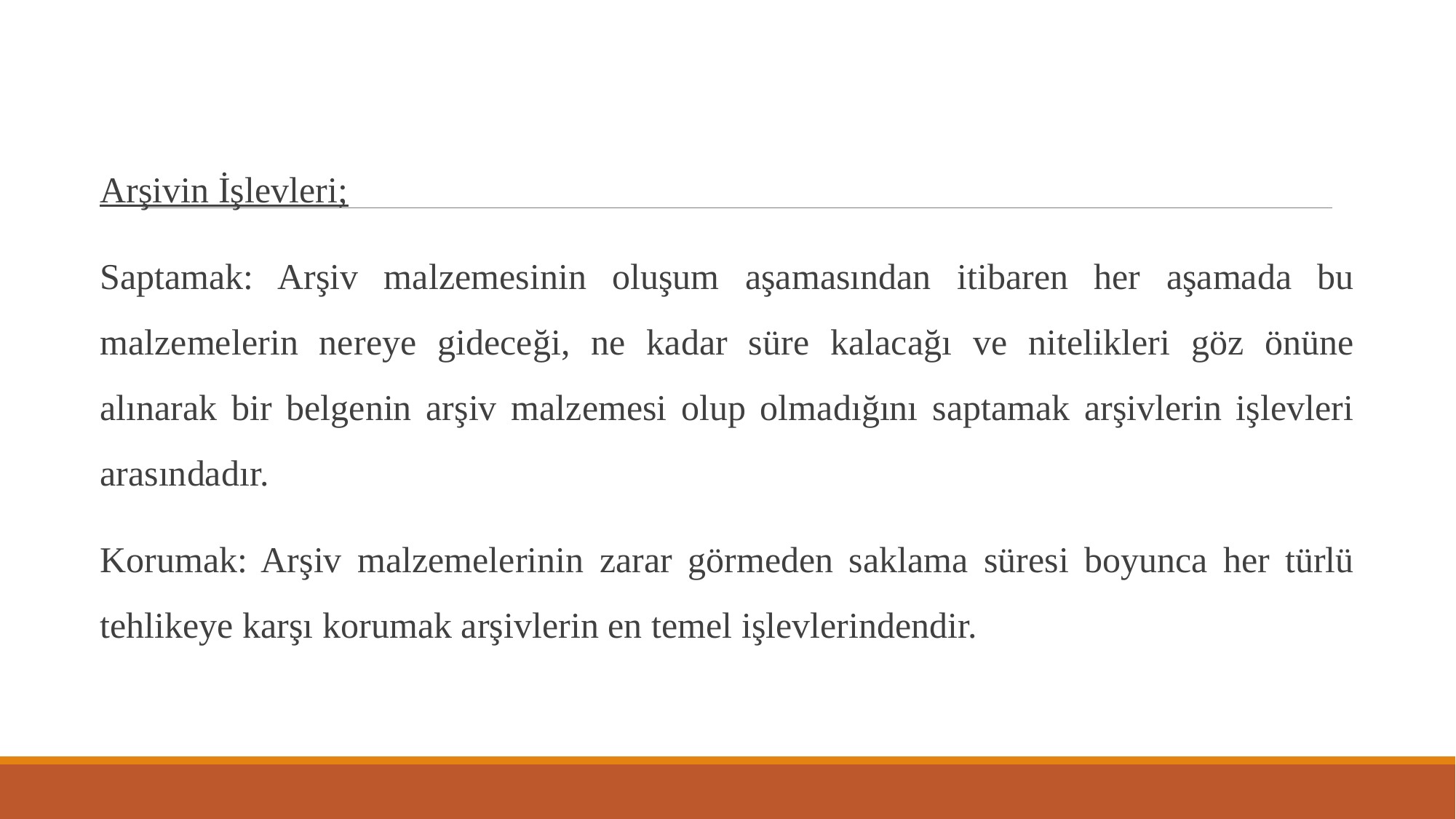

# HASTA DOSYALARI ARŞİVİ
Arşivin İşlevleri;
Saptamak: Arşiv malzemesinin oluşum aşamasından itibaren her aşamada bu malzemelerin nereye gideceği, ne kadar süre kalacağı ve nitelikleri göz önüne alınarak bir belgenin arşiv malzemesi olup olmadığını saptamak arşivlerin işlevleri arasındadır.
Korumak: Arşiv malzemelerinin zarar görmeden saklama süresi boyunca her türlü tehlikeye karşı korumak arşivlerin en temel işlevlerindendir.